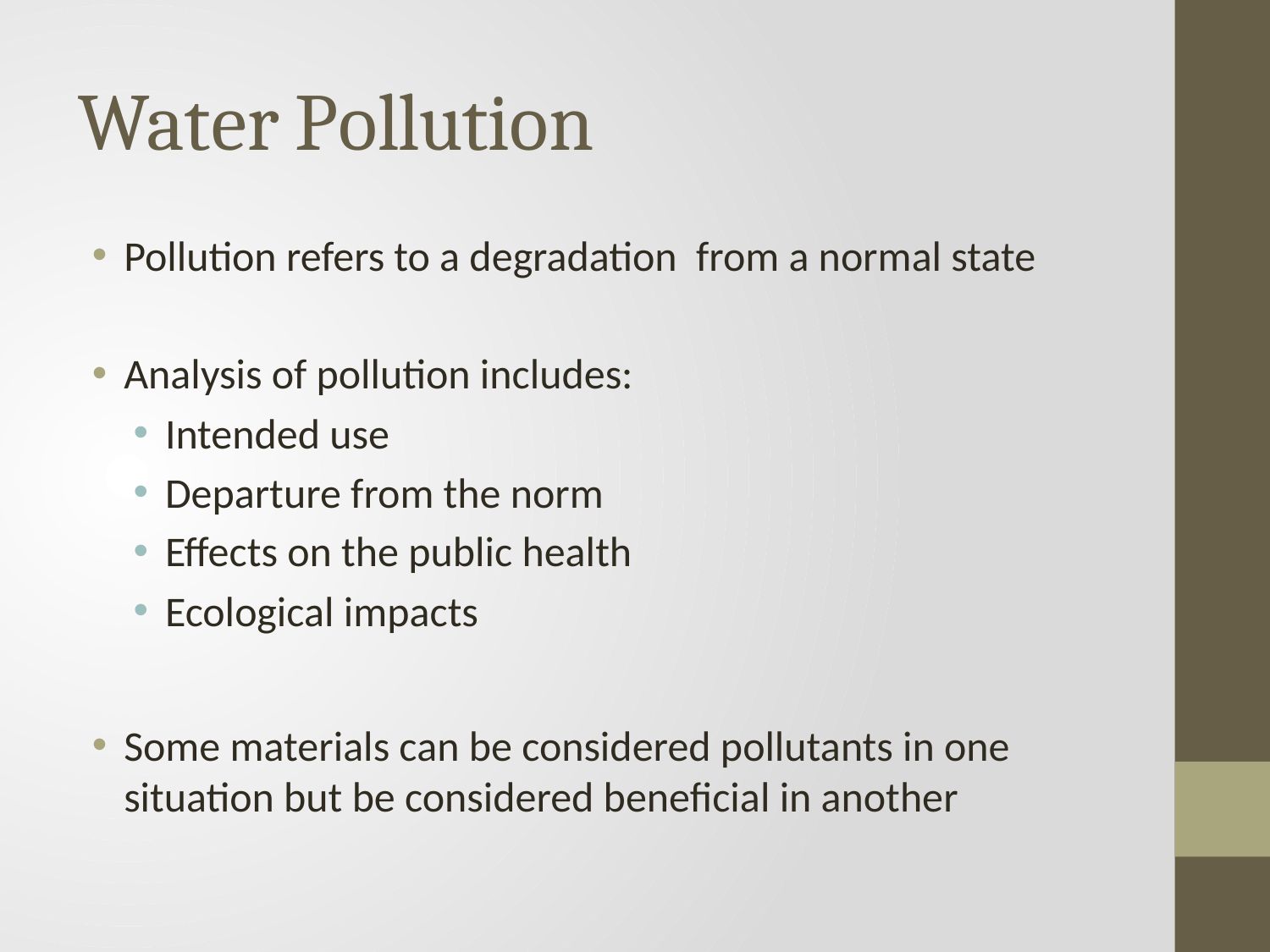

# Water Pollution
Pollution refers to a degradation  from a normal state

Analysis of pollution includes:
Intended use
Departure from the norm
Effects on the public health
Ecological impacts

Some materials can be considered pollutants in one situation but be considered beneficial in another